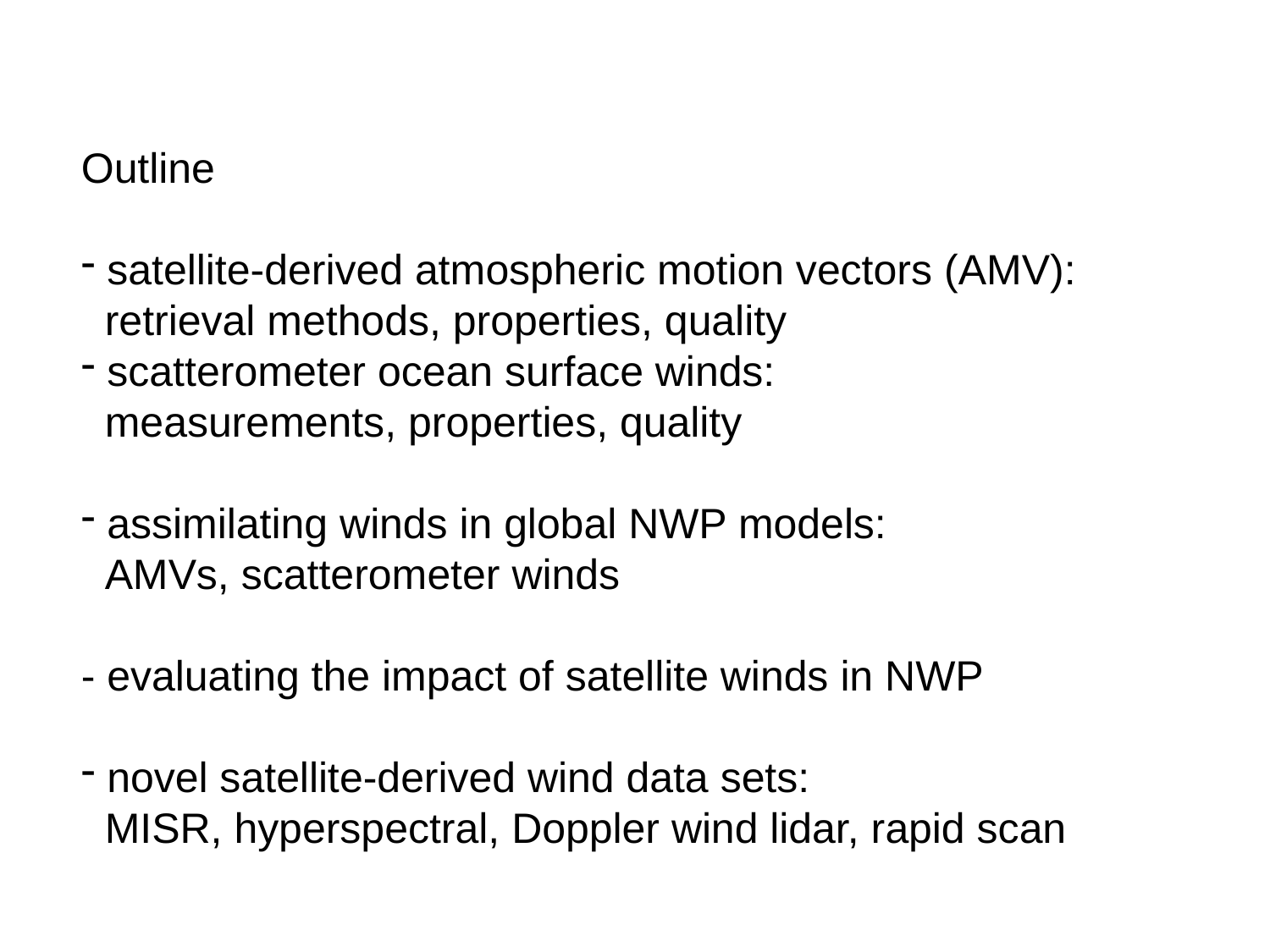

Outline

 satellite-derived atmospheric motion vectors (AMV):
  retrieval methods, properties, quality
 scatterometer ocean surface winds:
  measurements, properties, quality

 assimilating winds in global NWP models:
  AMVs, scatterometer winds

- evaluating the impact of satellite winds in NWP

 novel satellite-derived wind data sets:
  MISR, hyperspectral, Doppler wind lidar, rapid scan